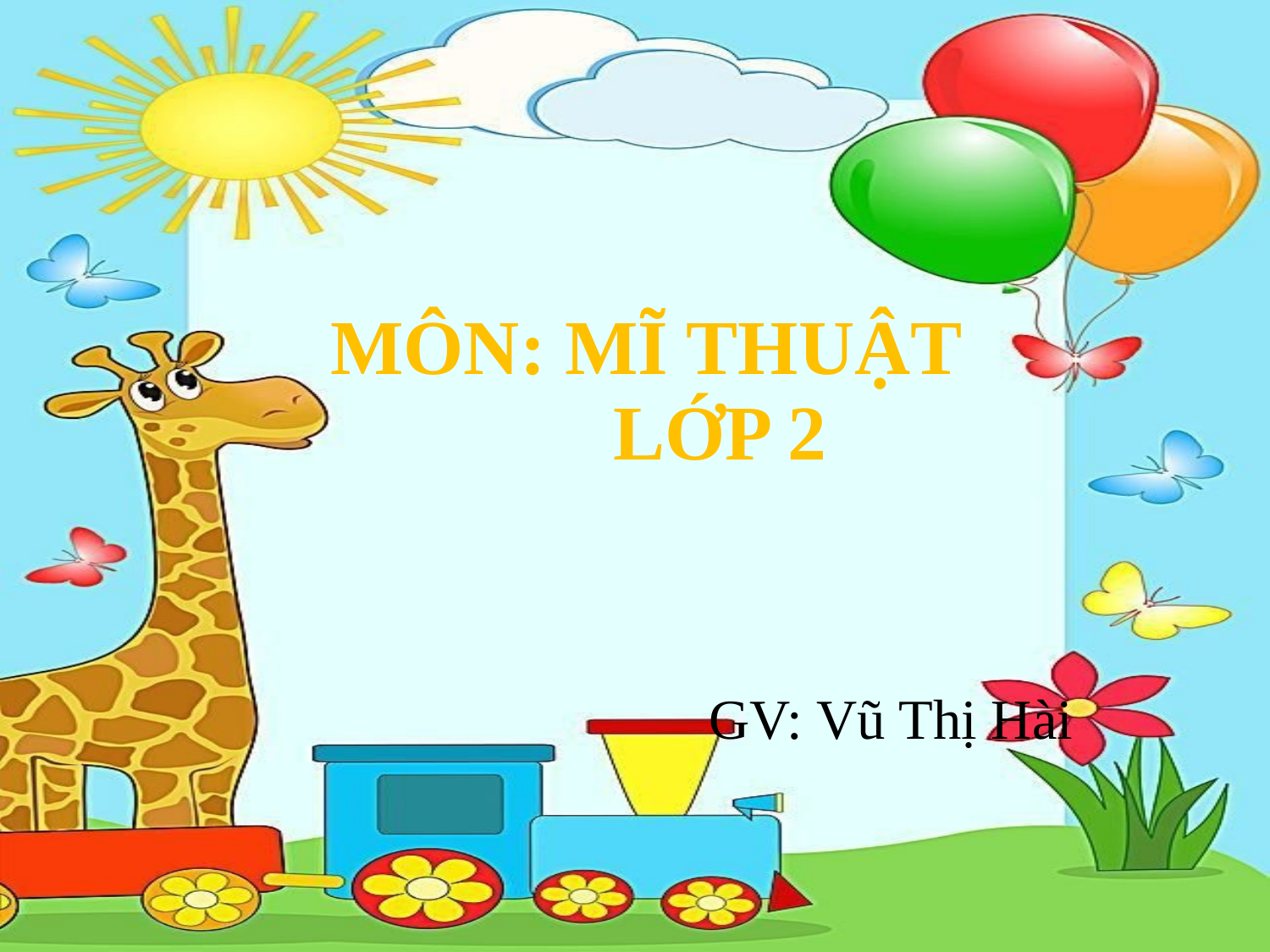

môn: MĨ THUẬT
            Lớp 2

GV: Vũ Thị Hài